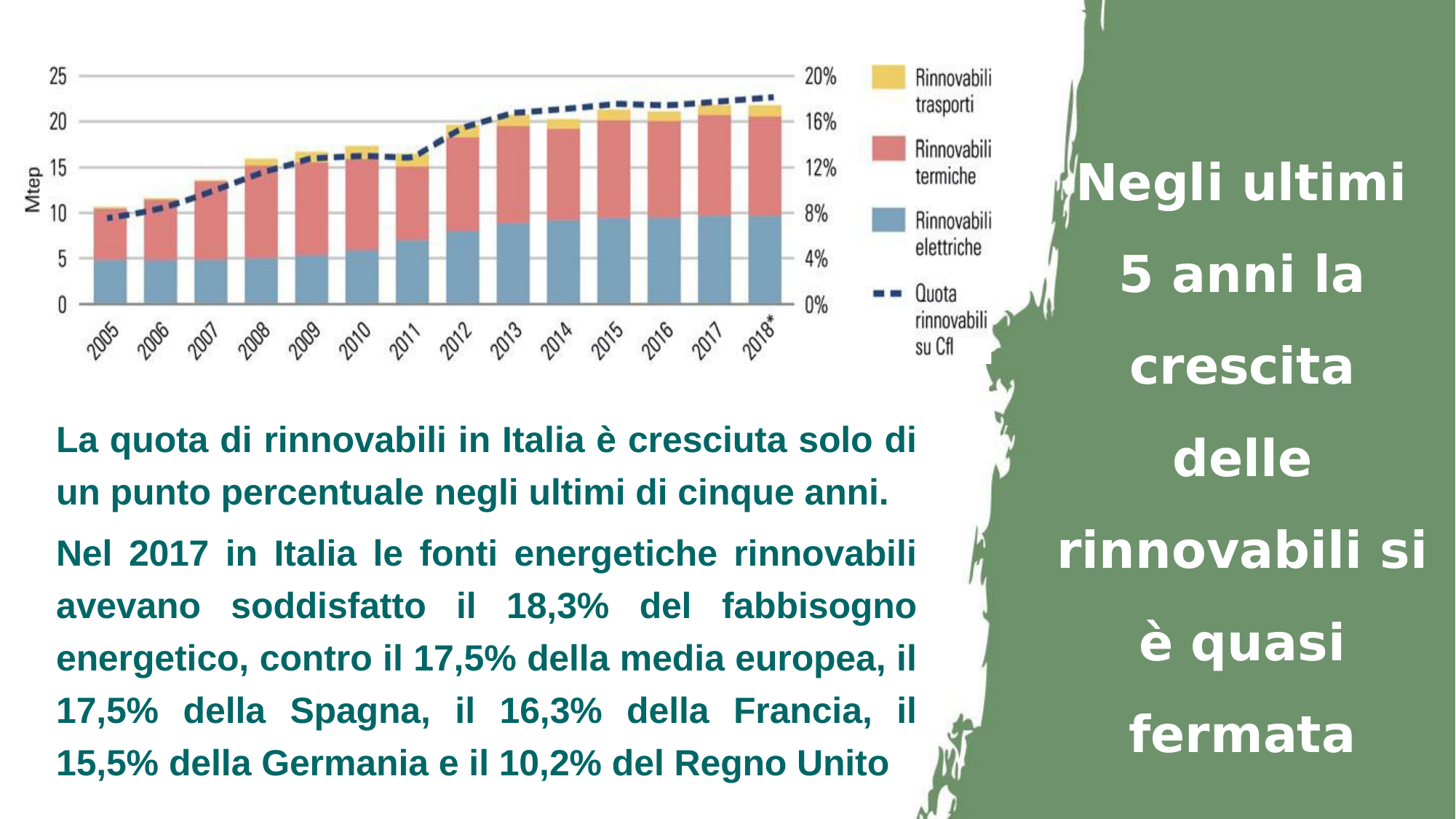

Negli ultimi 5 anni la crescita delle rinnovabili si è quasi fermata
La quota di rinnovabili in Italia è cresciuta solo di un punto percentuale negli ultimi di cinque anni.
Nel 2017 in Italia le fonti energetiche rinnovabili avevano soddisfatto il 18,3% del fabbisogno energetico, contro il 17,5% della media europea, il 17,5% della Spagna, il 16,3% della Francia, il 15,5% della Germania e il 10,2% del Regno Unito